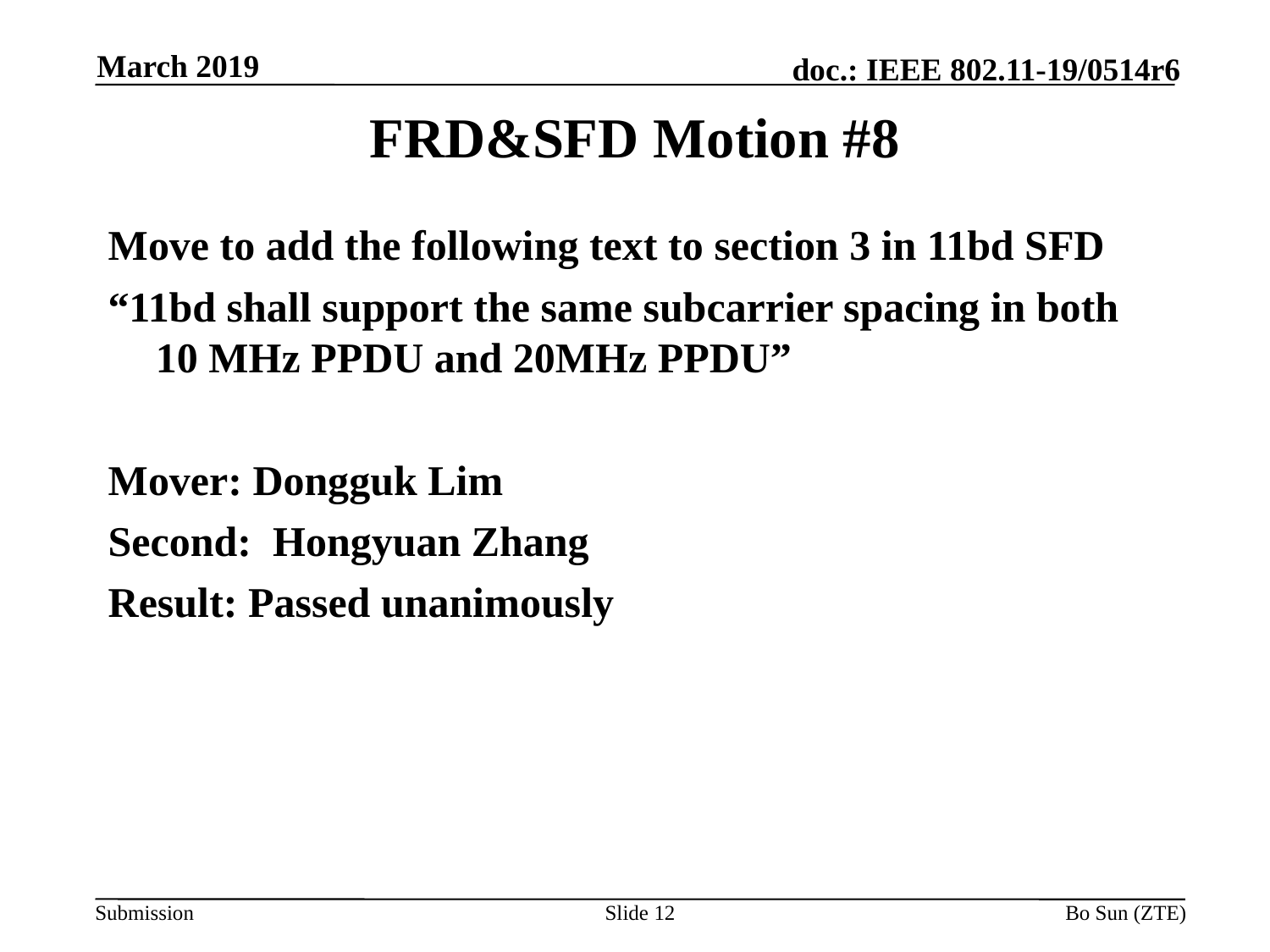

March 2019
# FRD&SFD Motion #8
Move to add the following text to section 3 in 11bd SFD
“11bd shall support the same subcarrier spacing in both 10 MHz PPDU and 20MHz PPDU”

Mover: Dongguk Lim
Second:  Hongyuan Zhang
Result: Passed unanimously
Slide 12
Bo Sun (ZTE)